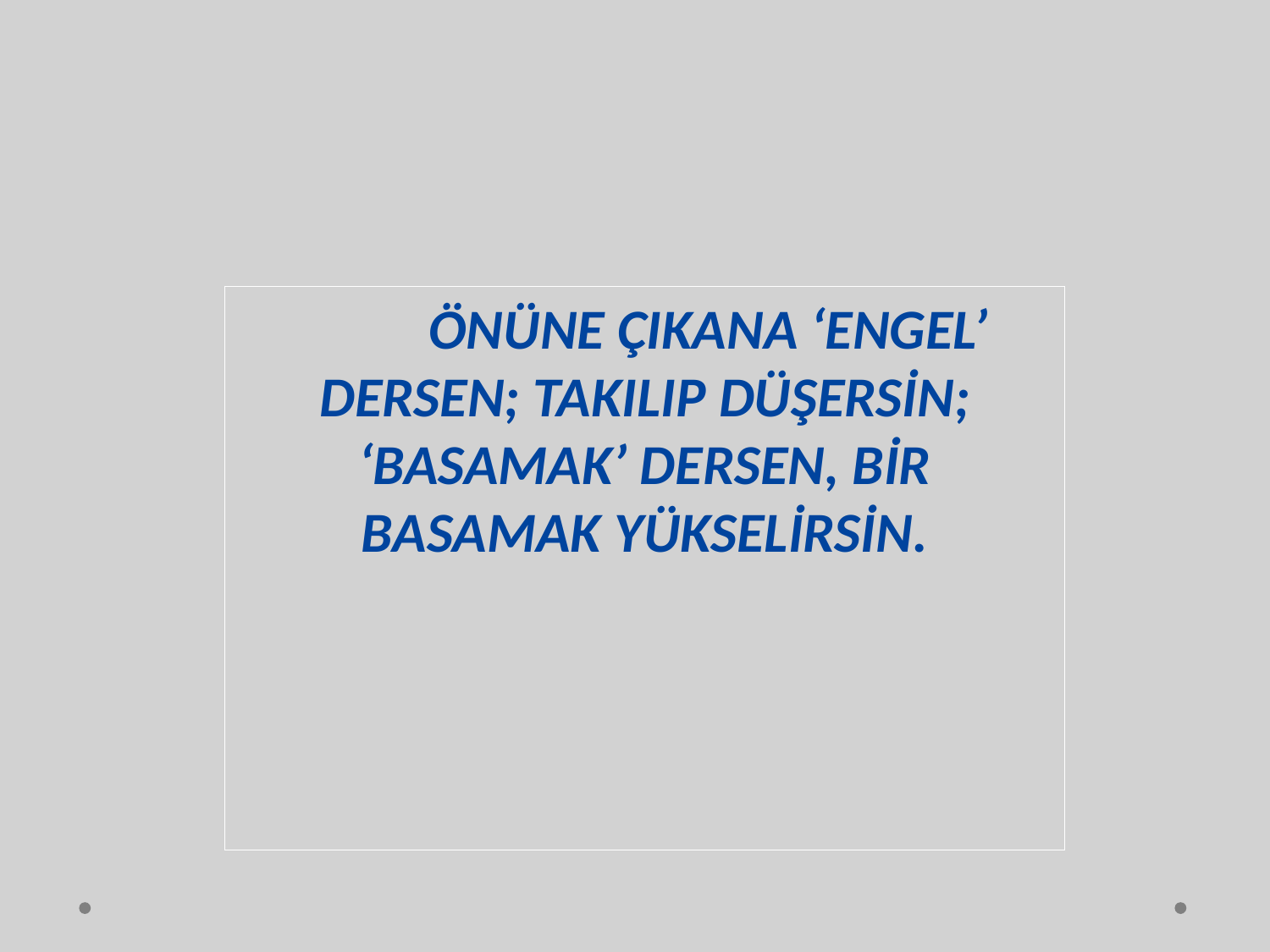

ÖNÜNE ÇIKANA ‘ENGEL’ DERSEN; TAKILIP DÜŞERSİN; ‘BASAMAK’ DERSEN, BİR BASAMAK YÜKSELİRSİN.